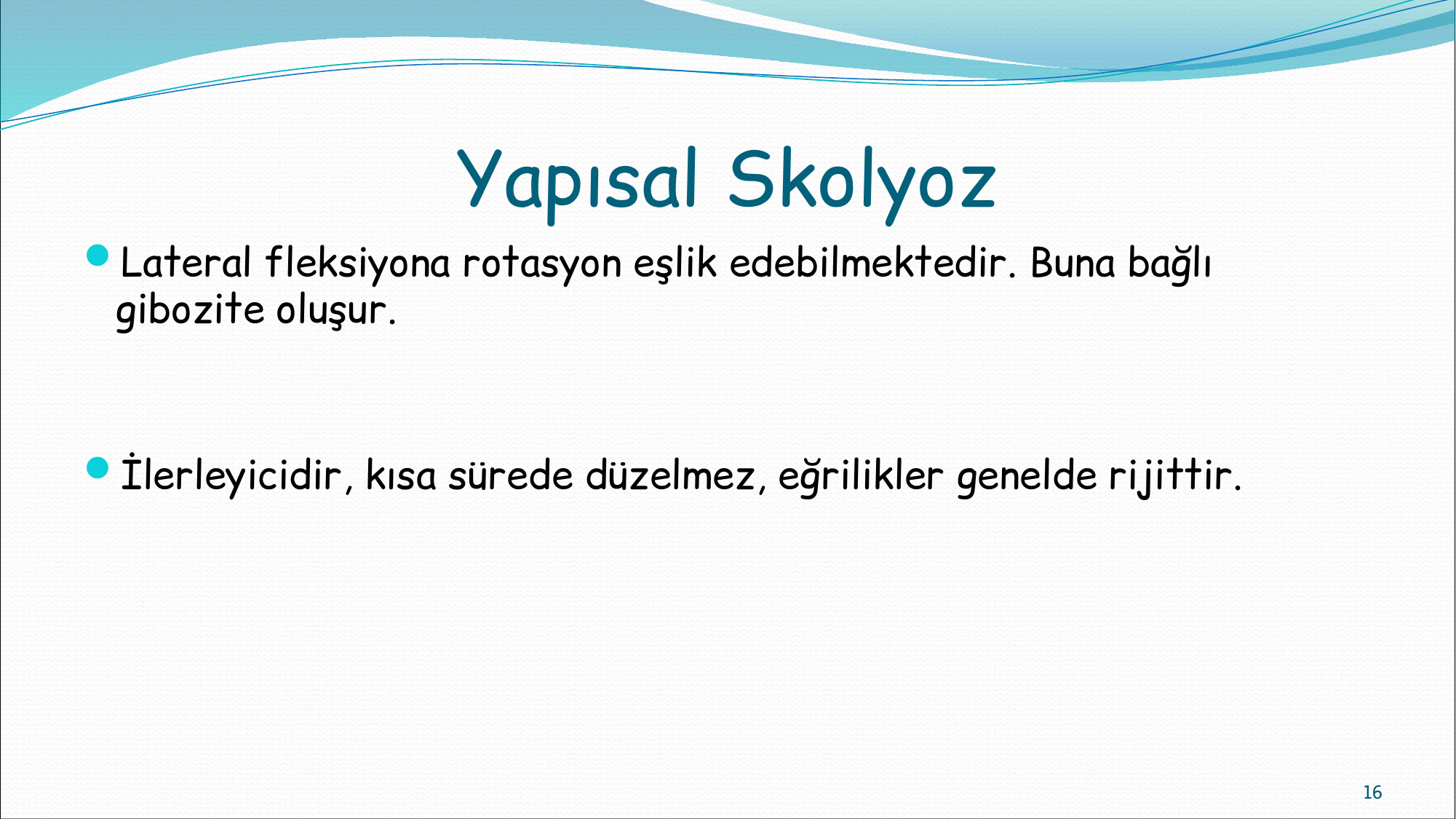

# Yapısal Skolyoz
Lateral fleksiyona rotasyon eşlik edebilmektedir. Buna bağlı gibozite oluşur.

İlerleyicidir, kısa sürede düzelmez, eğrilikler genelde rijittir.
16